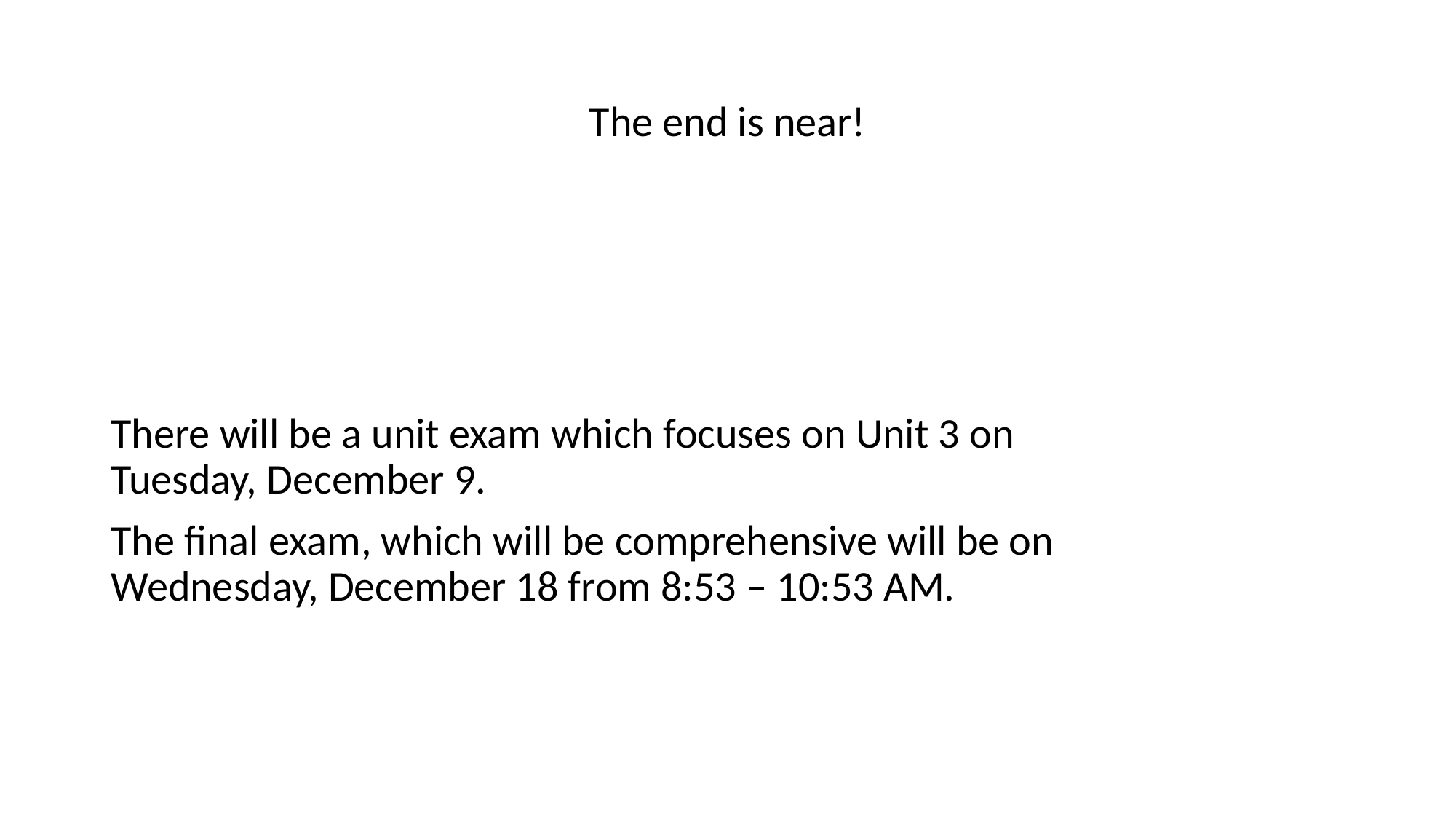

# The end is near!

There will be a unit exam which focuses on Unit 3 on                        Tuesday, December 9.
The final exam, which will be comprehensive will be on         Wednesday, December 18 from 8:53 – 10:53 AM.